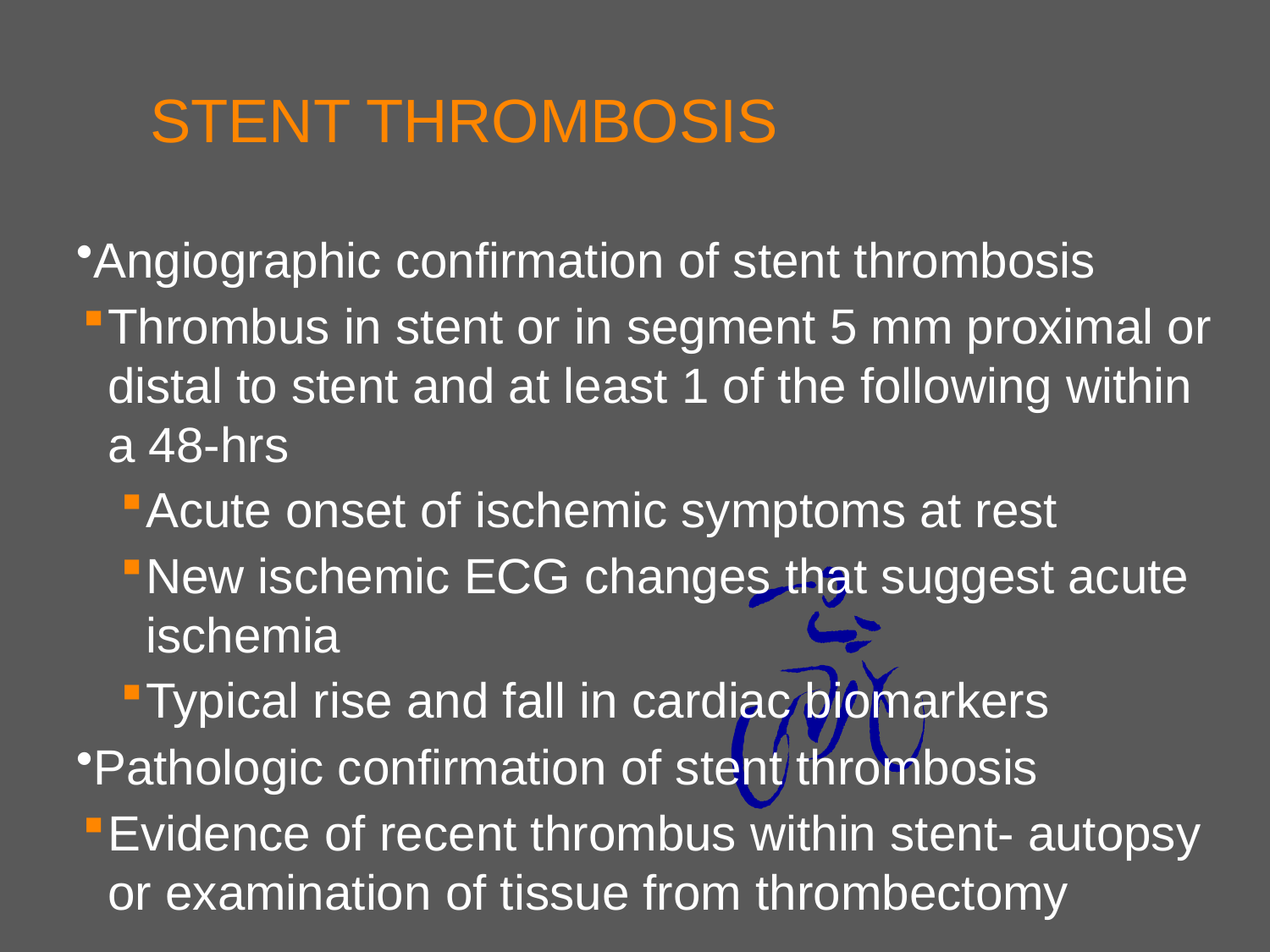

#
STENT THROMBOSIS
Angiographic confirmation of stent thrombosis
Thrombus in stent or in segment 5 mm proximal or distal to stent and at least 1 of the following within a 48-hrs
Acute onset of ischemic symptoms at rest
New ischemic ECG changes that suggest acute ischemia
Typical rise and fall in cardiac biomarkers
Pathologic confirmation of stent thrombosis
Evidence of recent thrombus within stent- autopsy or examination of tissue from thrombectomy